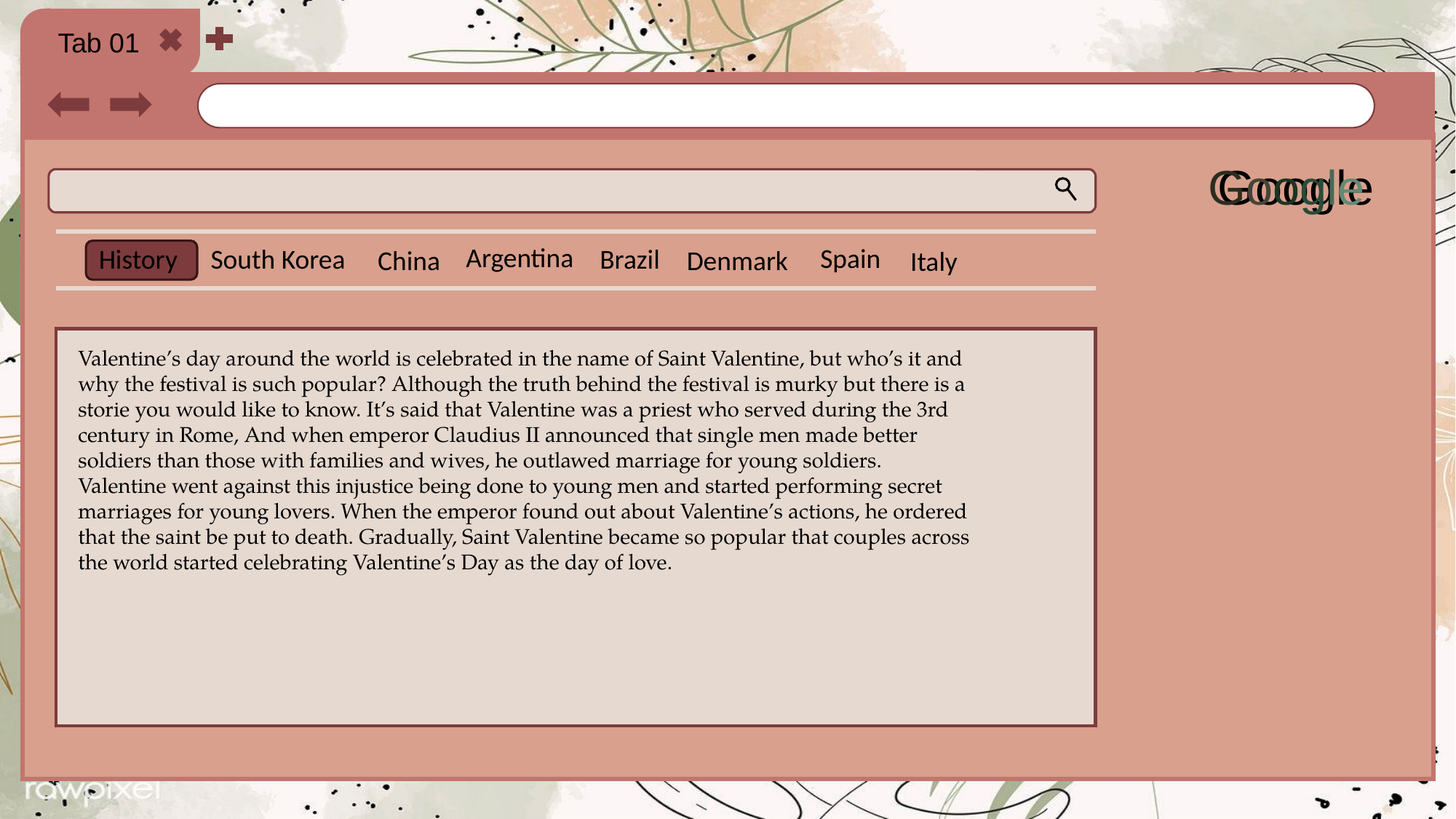

Tab 01

Google
Google

Argentina
Spain
History
South Korea
Brazil
China
Denmark
Italy

Valentine’s day around the world is celebrated in the name of Saint Valentine, but who’s it and why the festival is such popular? Although the truth behind the festival is murky but there is a storie you would like to know. It’s said that Valentine was a priest who served during the 3rd century in Rome, And when emperor Claudius II announced that single men made better soldiers than those with families and wives, he outlawed marriage for young soldiers.
Valentine went against this injustice being done to young men and started performing secret marriages for young lovers. When the emperor found out about Valentine’s actions, he ordered that the saint be put to death. Gradually, Saint Valentine became so popular that couples across the world started celebrating Valentine’s Day as the day of love.